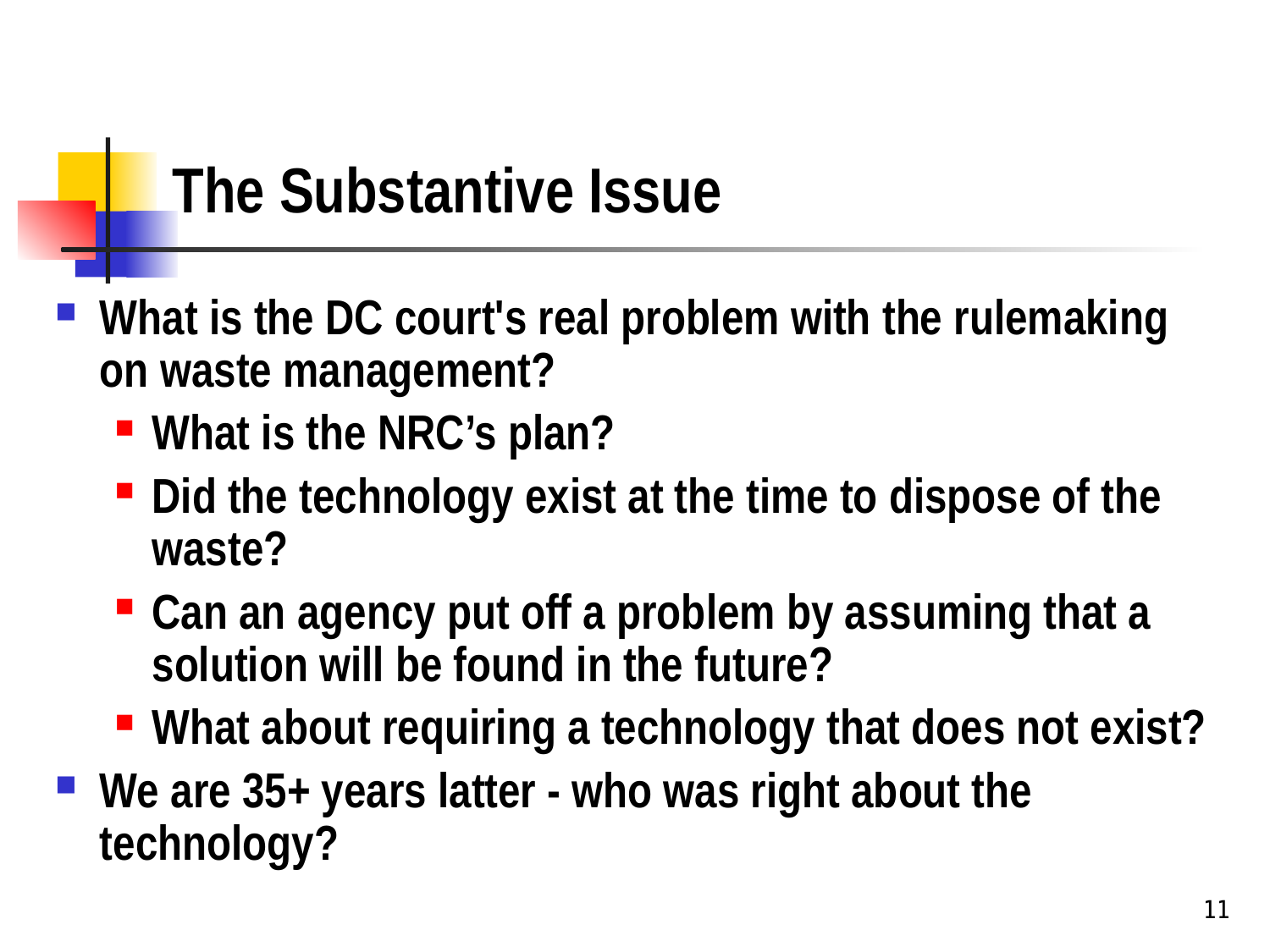

# The Substantive Issue
What is the DC court's real problem with the rulemaking on waste management?
What is the NRC’s plan?
Did the technology exist at the time to dispose of the waste?
Can an agency put off a problem by assuming that a solution will be found in the future?
What about requiring a technology that does not exist?
We are 35+ years latter - who was right about the technology?
11